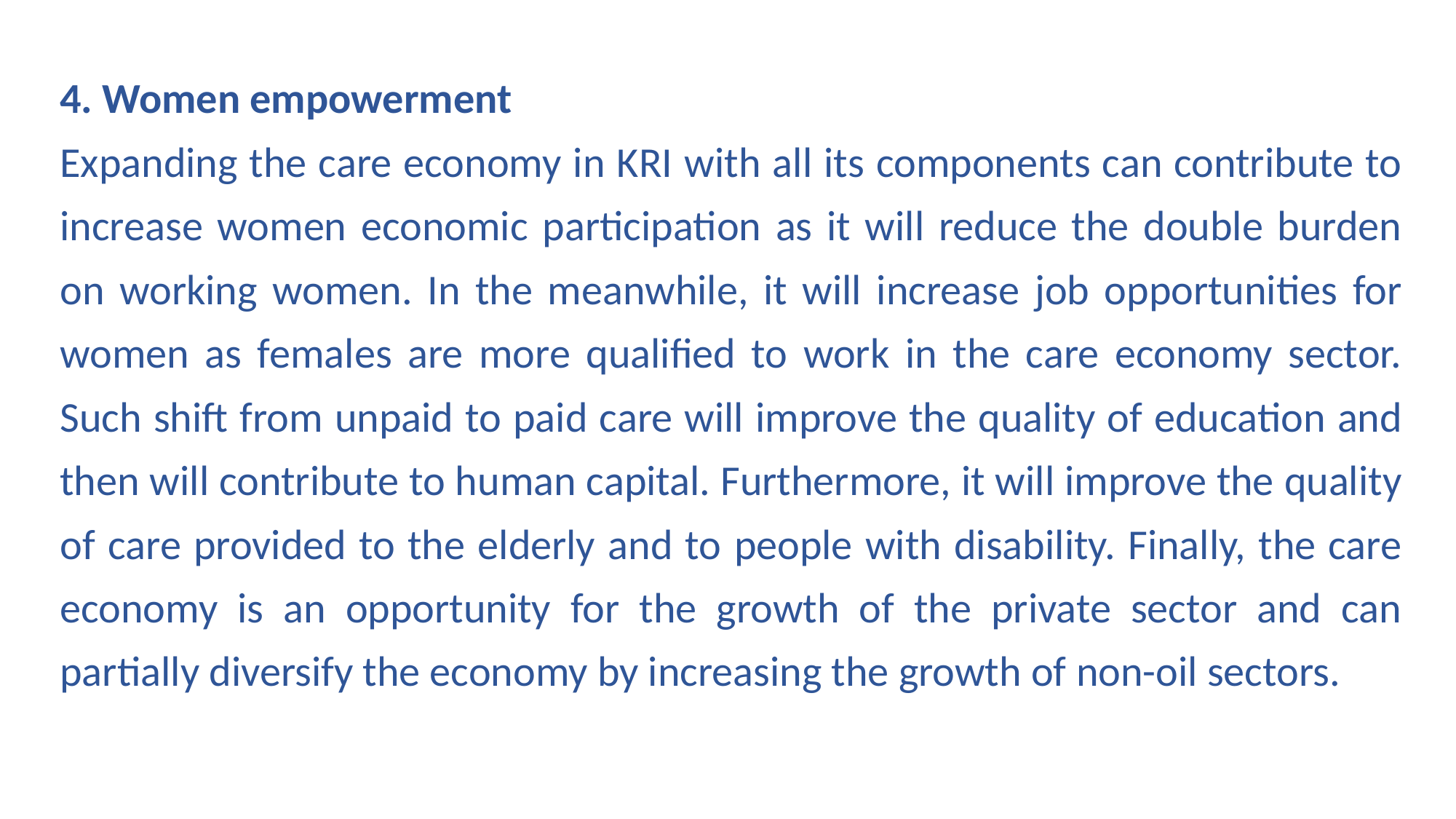

4. Women empowerment
Expanding the care economy in KRI with all its components can contribute to increase women economic participation as it will reduce the double burden on working women. In the meanwhile, it will increase job opportunities for women as females are more qualified to work in the care economy sector. Such shift from unpaid to paid care will improve the quality of education and then will contribute to human capital. Furthermore, it will improve the quality of care provided to the elderly and to people with disability. Finally, the care economy is an opportunity for the growth of the private sector and can partially diversify the economy by increasing the growth of non-oil sectors.